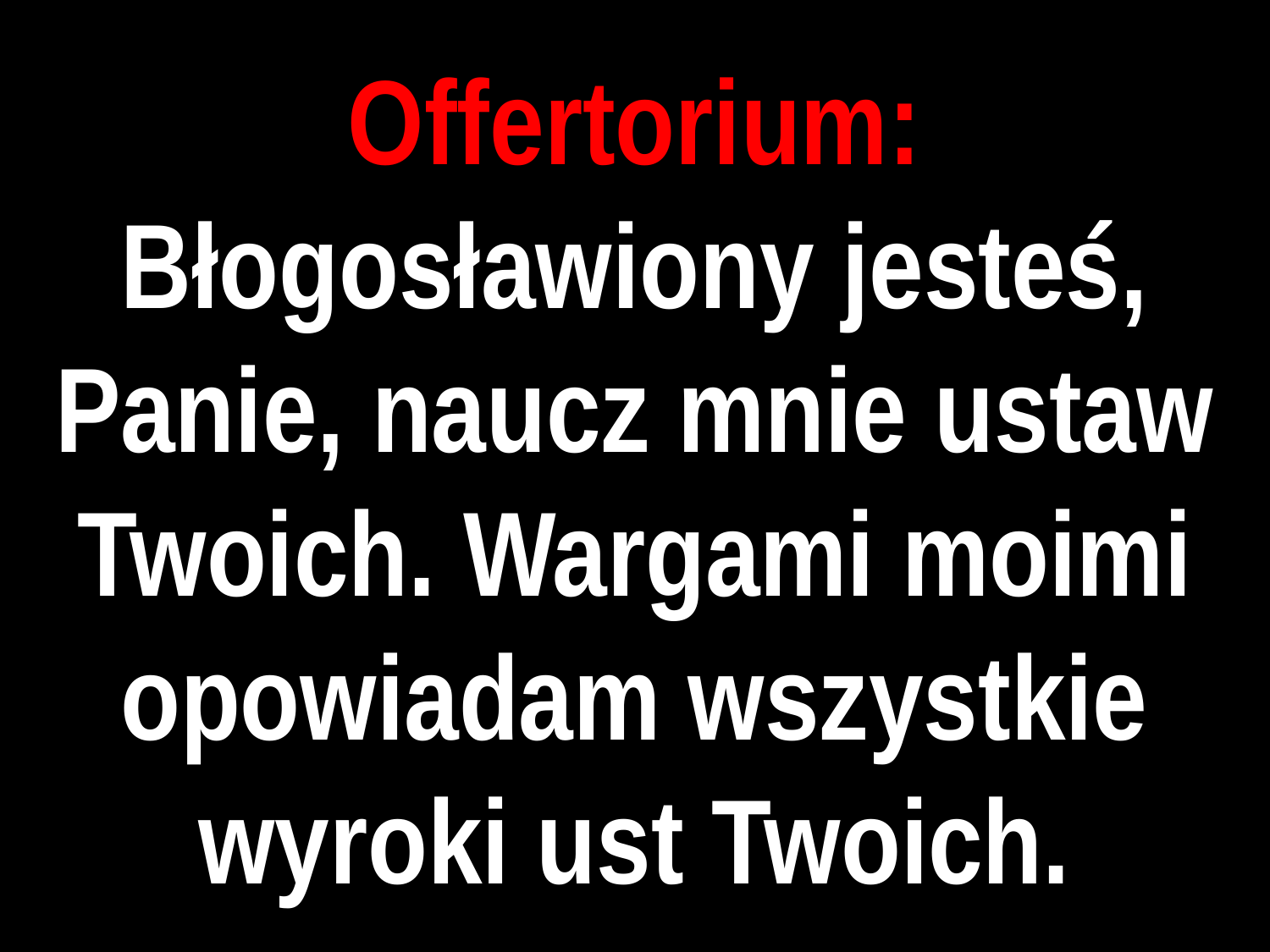

# Offertorium:
Błogosławiony jesteś, Panie, naucz mnie ustaw Twoich. Wargami moimi opowiadam wszystkie wyroki ust Twoich.